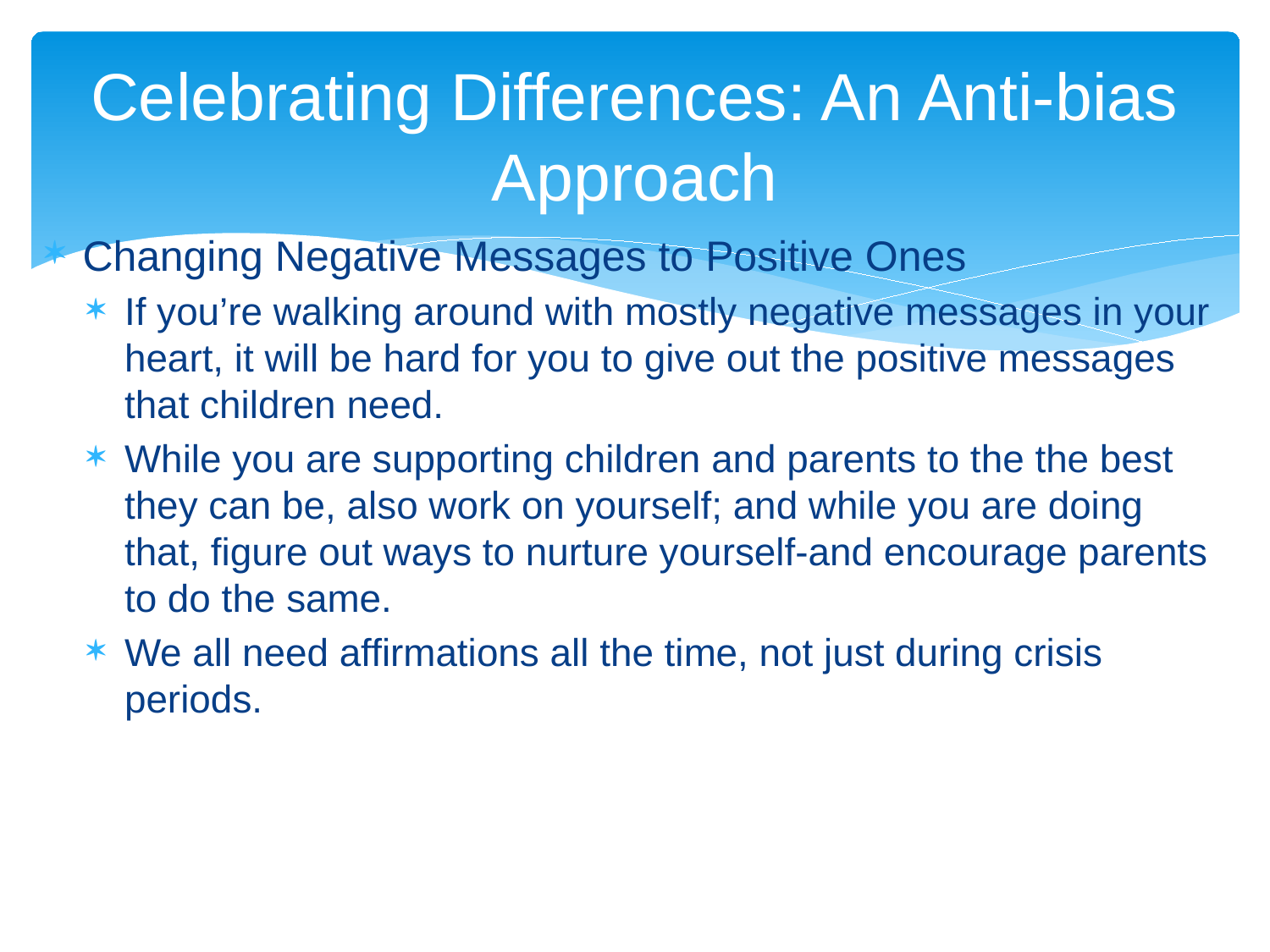

# Celebrating Differences: An Anti-bias Approach
Changing Negative Messages to Positive Ones
If you’re walking around with mostly negative messages in your heart, it will be hard for you to give out the positive messages that children need.
While you are supporting children and parents to the the best they can be, also work on yourself; and while you are doing that, figure out ways to nurture yourself-and encourage parents to do the same.
We all need affirmations all the time, not just during crisis periods.